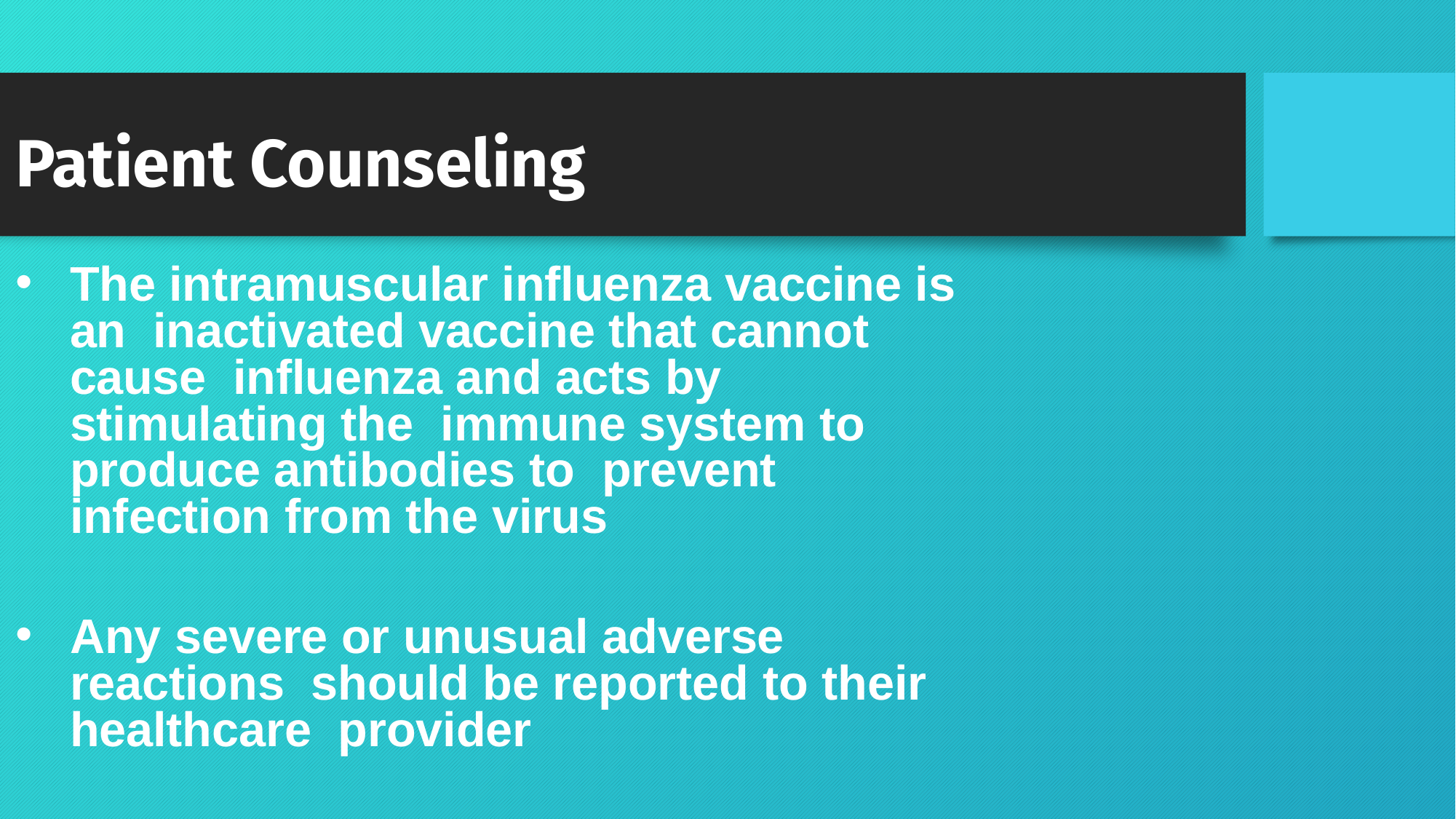

# Patient Counseling
The intramuscular influenza vaccine is an  inactivated vaccine that cannot cause  influenza and acts by stimulating the  immune system to produce antibodies to  prevent infection from the virus

Any severe or unusual adverse reactions  should be reported to their healthcare  provider